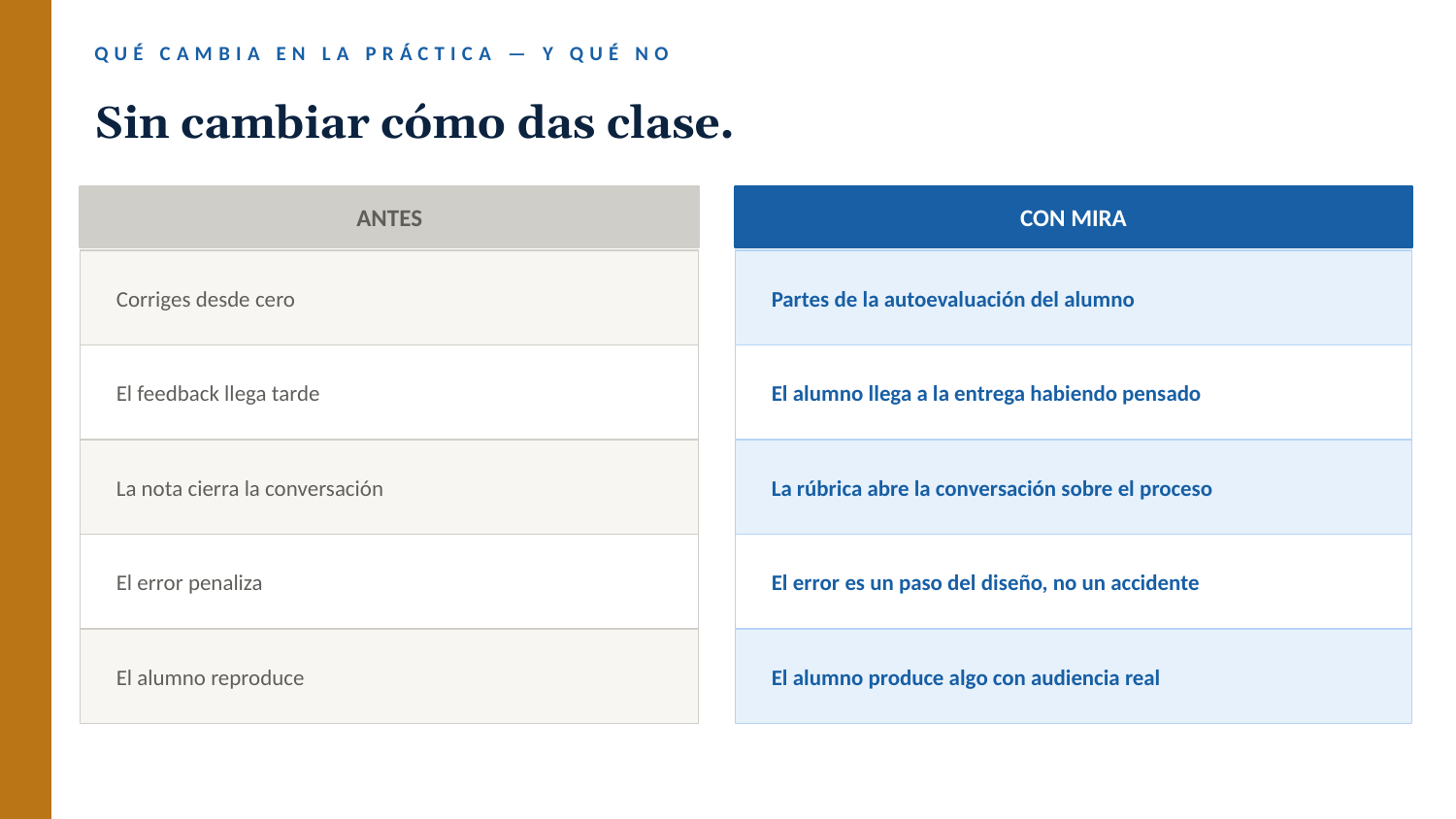

QUÉ CAMBIA EN LA PRÁCTICA — Y QUÉ NO
Sin cambiar cómo das clase.

ANTES

CON MIRA

Corriges desde cero
Partes de la autoevaluación del alumno

El feedback llega tarde
El alumno llega a la entrega habiendo pensado

La nota cierra la conversación
La rúbrica abre la conversación sobre el proceso

El error penaliza
El error es un paso del diseño, no un accidente

El alumno reproduce
El alumno produce algo con audiencia real